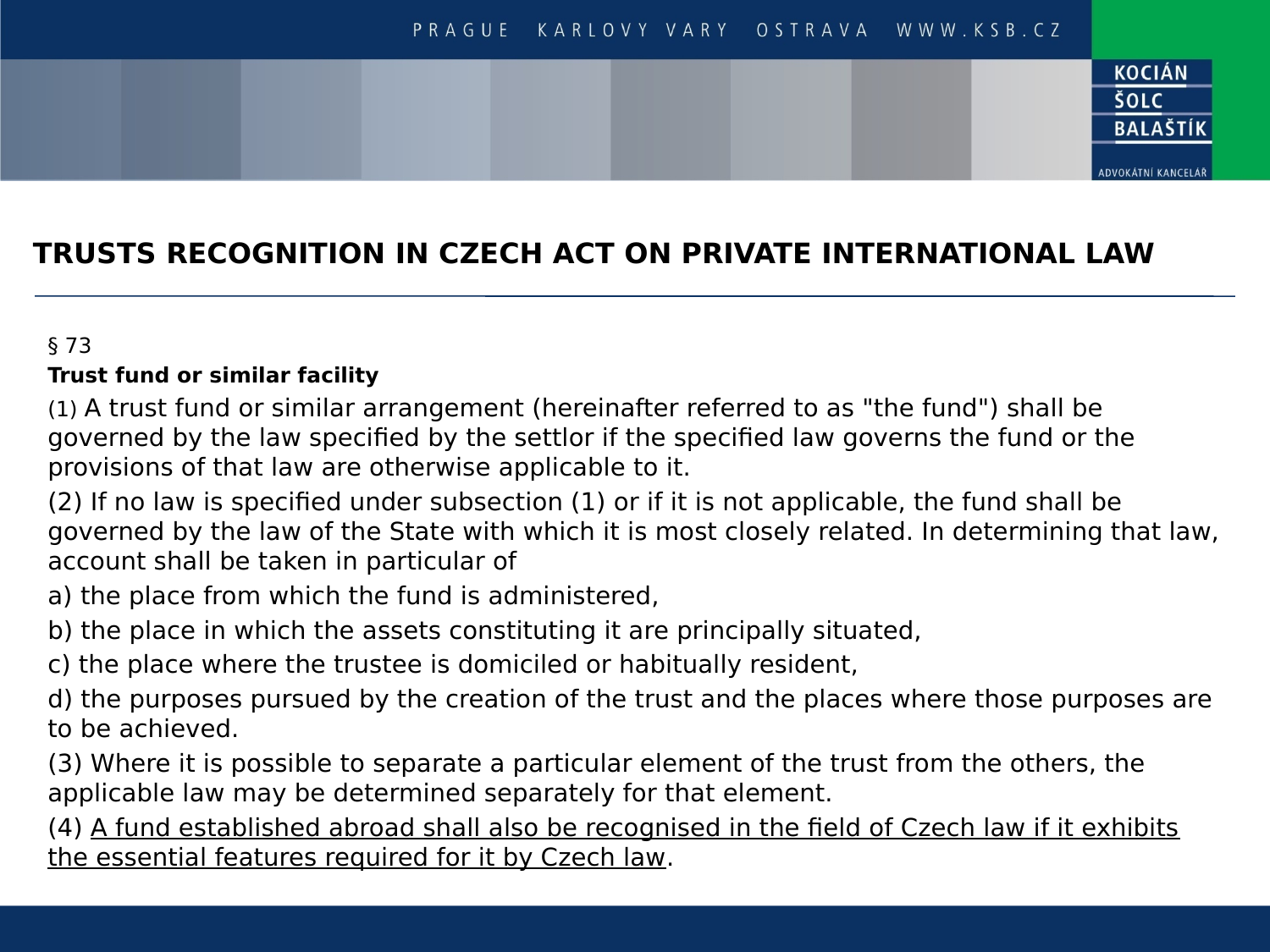

# TRUSTS RECOGNITION IN CZECH ACT ON PRIVATE INTERNATIONAL LAW
§ 73
Trust fund or similar facility
(1) A trust fund or similar arrangement (hereinafter referred to as "the fund") shall be governed by the law specified by the settlor if the specified law governs the fund or the provisions of that law are otherwise applicable to it.
(2) If no law is specified under subsection (1) or if it is not applicable, the fund shall be governed by the law of the State with which it is most closely related. In determining that law, account shall be taken in particular of
a) the place from which the fund is administered,
b) the place in which the assets constituting it are principally situated,
c) the place where the trustee is domiciled or habitually resident,
d) the purposes pursued by the creation of the trust and the places where those purposes are to be achieved.
(3) Where it is possible to separate a particular element of the trust from the others, the applicable law may be determined separately for that element.
(4) A fund established abroad shall also be recognised in the field of Czech law if it exhibits the essential features required for it by Czech law.